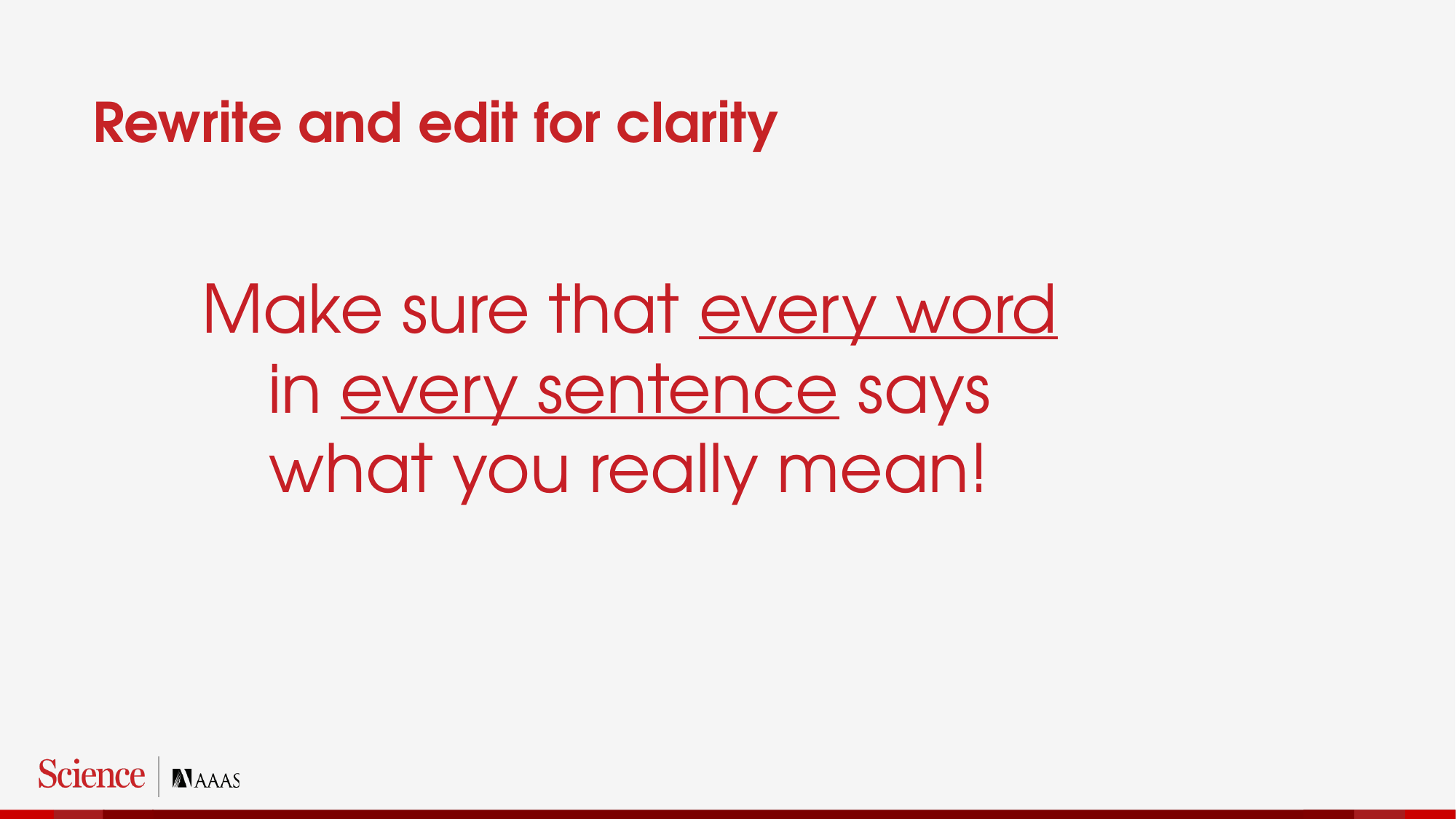

Rewrite and edit for clarity
Make sure that every word in every sentence says what you really mean!